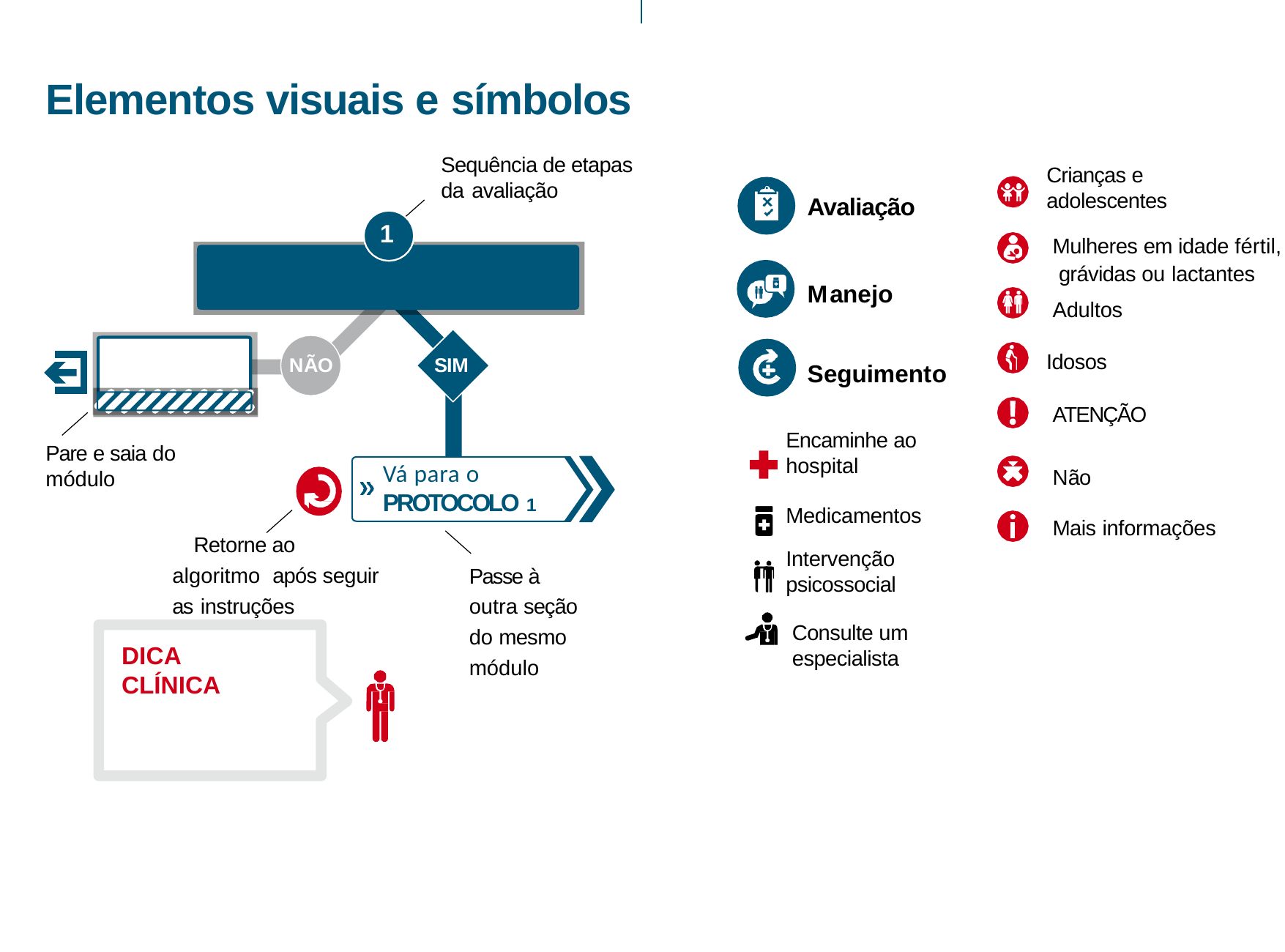

INTRODUCTION
Elementos visuais e símbolos
Sequência de etapas da avaliação
Crianças e adolescentes

Avaliação

1
Mulheres em idade fértil,  grávidas ou lactantes

Manejo

Adultos

Idosos

SIM
NÃO

Seguimento

ATENÇÃO

Encaminhe ao hospital
Pare e saia do módulo

Vá para o PROTOCOLO 1

Não

Medicamentos

Mais informações

Retorne ao algoritmo  após seguir as instruções

Intervenção psicossocial
Passe à outra seção  do mesmo módulo

Consulte um especialista

DICA CLÍNICA